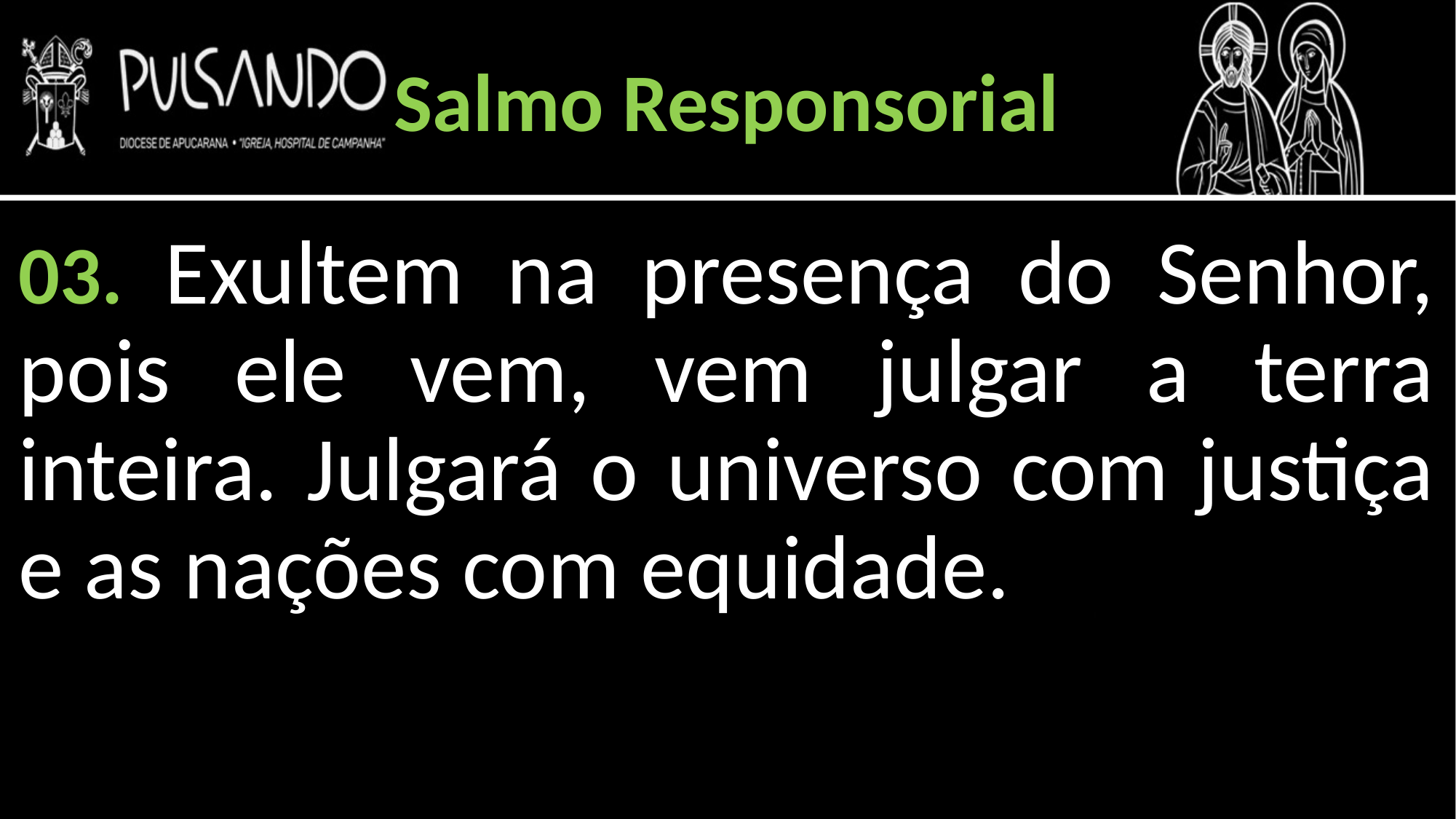

Salmo Responsorial
03. Exultem na presença do Senhor, pois ele vem, vem julgar a terra inteira. Julgará o universo com justiça e as nações com equidade.